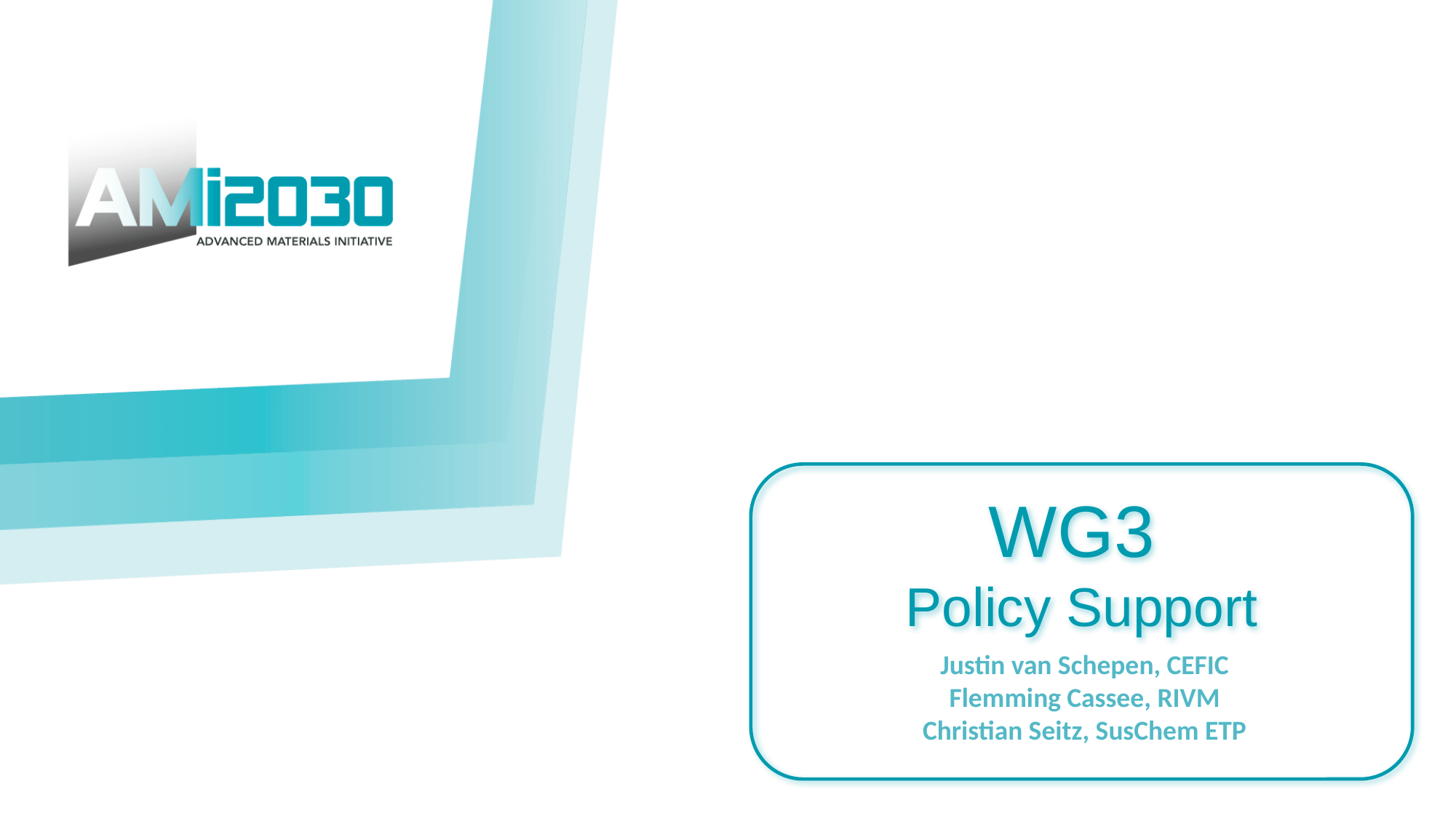

WG3
Policy Support
Justin van Schepen, CEFIC
Flemming Cassee, RIVM
Christian Seitz, SusChem ETP